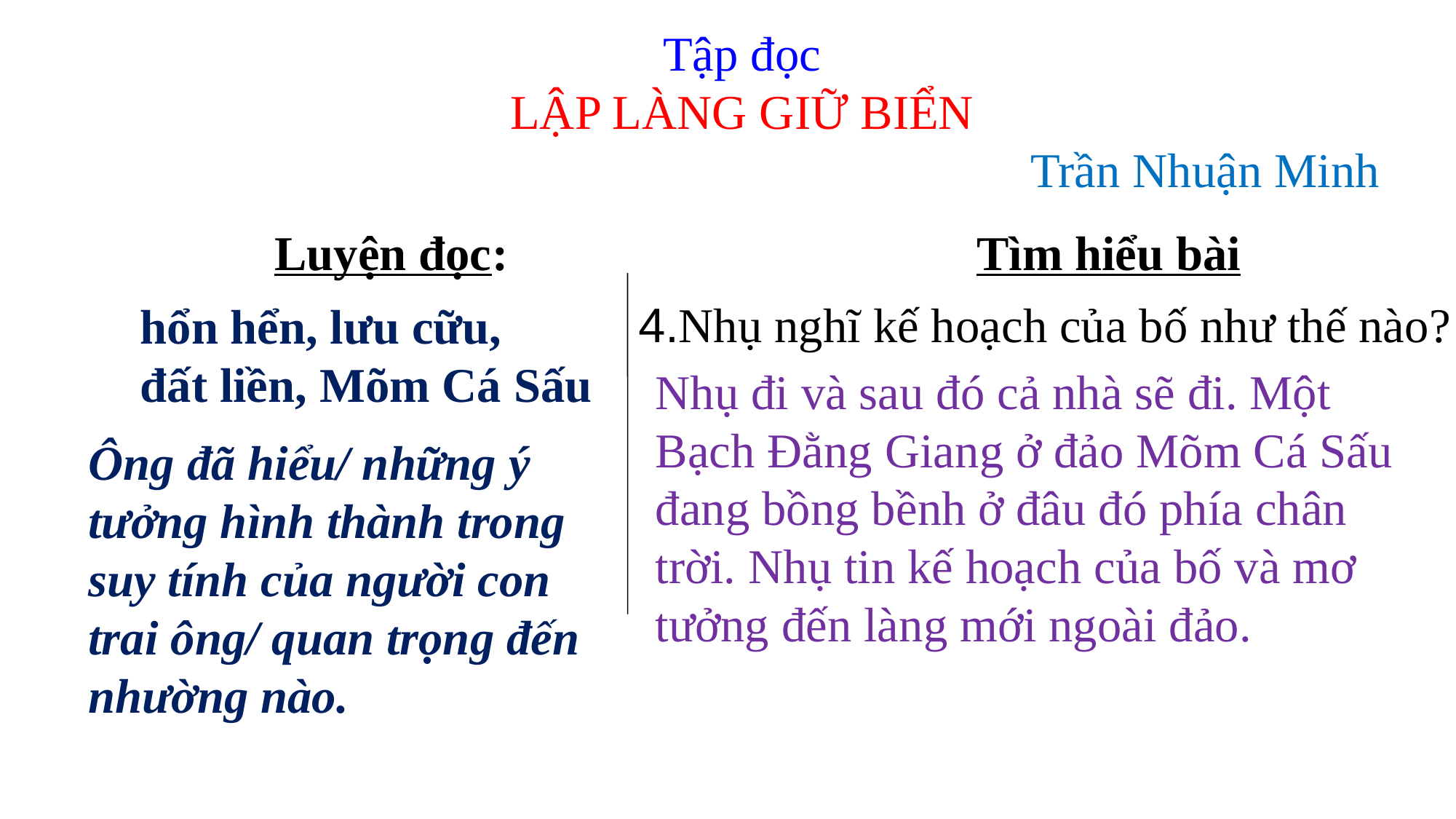

Tập đọc
LẬP LÀNG GIỮ BIỂN
                                                                            Trần Nhuận Minh
Luyện đọc:

 Tìm hiểu bài

4.Nhụ nghĩ kế hoạch của bố như thế nào?
hổn hển, lưu cữu,
đất liền, Mõm Cá Sấu
Nhụ đi và sau đó cả nhà sẽ đi. Một Bạch Đằng Giang ở đảo Mõm Cá Sấu đang bồng bềnh ở đâu đó phía chân trời. Nhụ tin kế hoạch của bố và mơ tưởng đến làng mới ngoài đảo.
Ông đã hiểu/ những ý tưởng hình thành trong suy tính của người con trai ông/ quan trọng đến nhường nào.